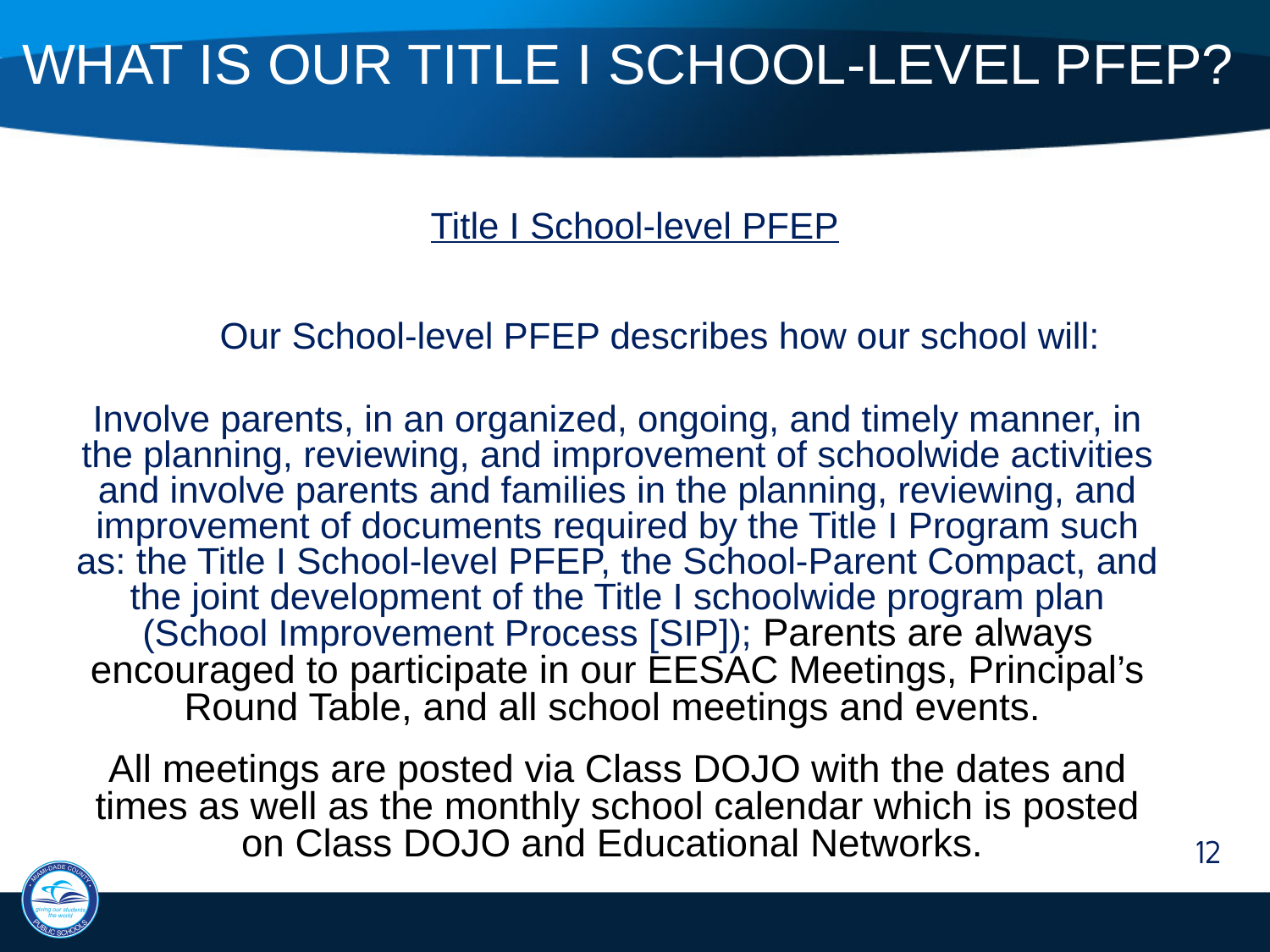

What is Our Title I School-level PFEP?
Title I School-level PFEP
Our School-level PFEP describes how our school will:

Involve parents, in an organized, ongoing, and timely manner, in the planning, reviewing, and improvement of schoolwide activities and involve parents and families in the planning, reviewing, and improvement of documents required by the Title I Program such as: the Title I School-level PFEP, the School-Parent Compact, and the joint development of the Title I schoolwide program plan (School Improvement Process [SIP]); Parents are always encouraged to participate in our EESAC Meetings, Principal’s Round Table, and all school meetings and events.

All meetings are posted via Class DOJO with the dates and times as well as the monthly school calendar which is posted on Class DOJO and Educational Networks.

12